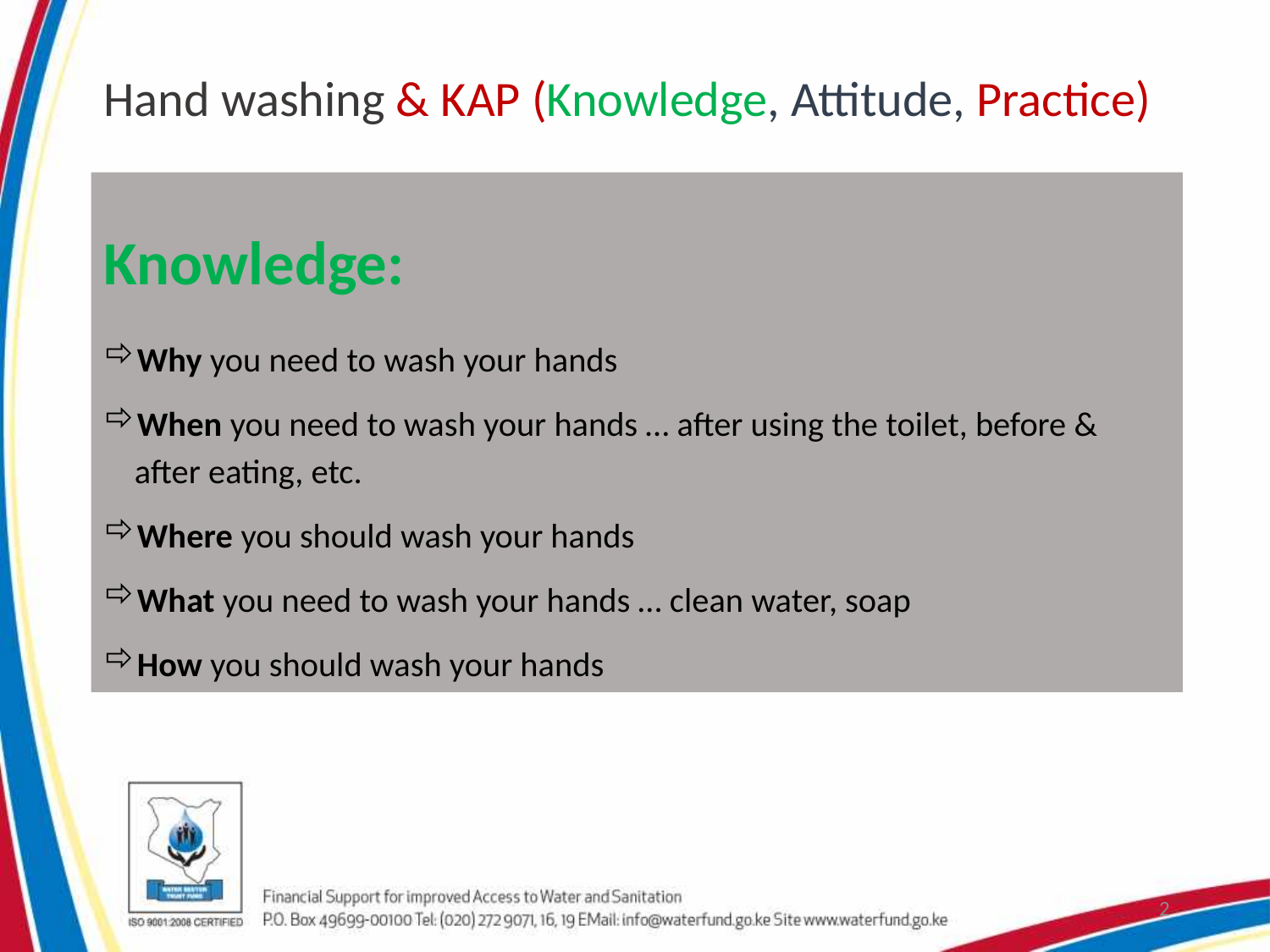

# Hand washing & KAP (Knowledge, Attitude, Practice)

Knowledge:
Why you need to wash your hands
When you need to wash your hands … after using the toilet, before & after eating, etc.
Where you should wash your hands
What you need to wash your hands … clean water, soap
How you should wash your hands

2